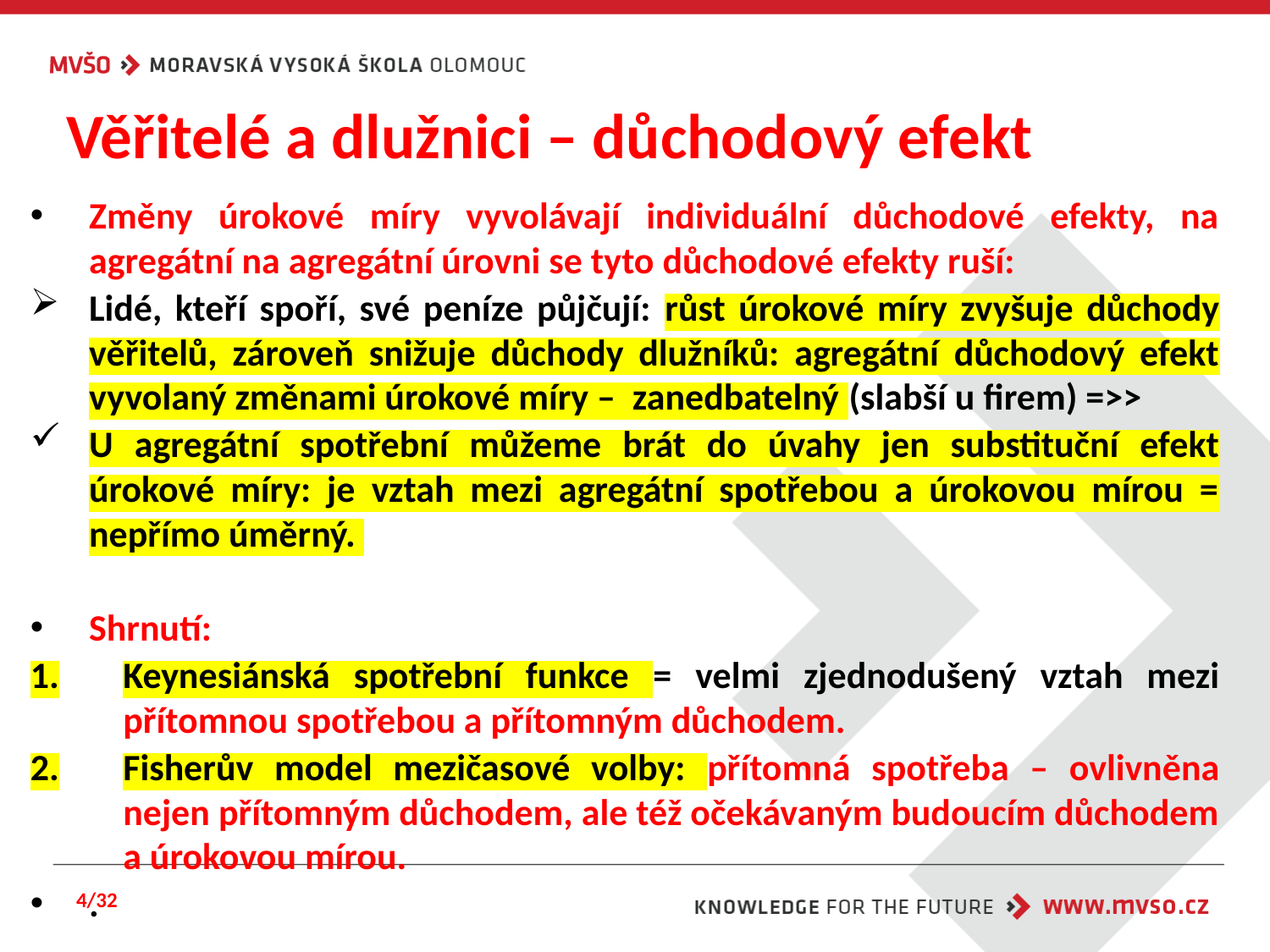

Věřitelé a dlužnici – důchodový efekt
Změny úrokové míry vyvolávají individuální důchodové efekty, na agregátní na agregátní úrovni se tyto důchodové efekty ruší:
Lidé, kteří spoří, své peníze půjčují: růst úrokové míry zvyšuje důchody věřitelů, zároveň snižuje důchody dlužníků: agregátní důchodový efekt vyvolaný změnami úrokové míry –  zanedbatelný (slabší u firem) =>>
U agregátní spotřební můžeme brát do úvahy jen substituční efekt úrokové míry: je vztah mezi agregátní spotřebou a úrokovou mírou = nepřímo úměrný.

Shrnutí:
Keynesiánská spotřební funkce = velmi zjednodušený vztah mezi přítomnou spotřebou a přítomným důchodem.
Fisherův model mezičasové volby: přítomná spotřeba – ovlivněna nejen přítomným důchodem, ale též očekávaným budoucím důchodem a úrokovou mírou.
.

4/32